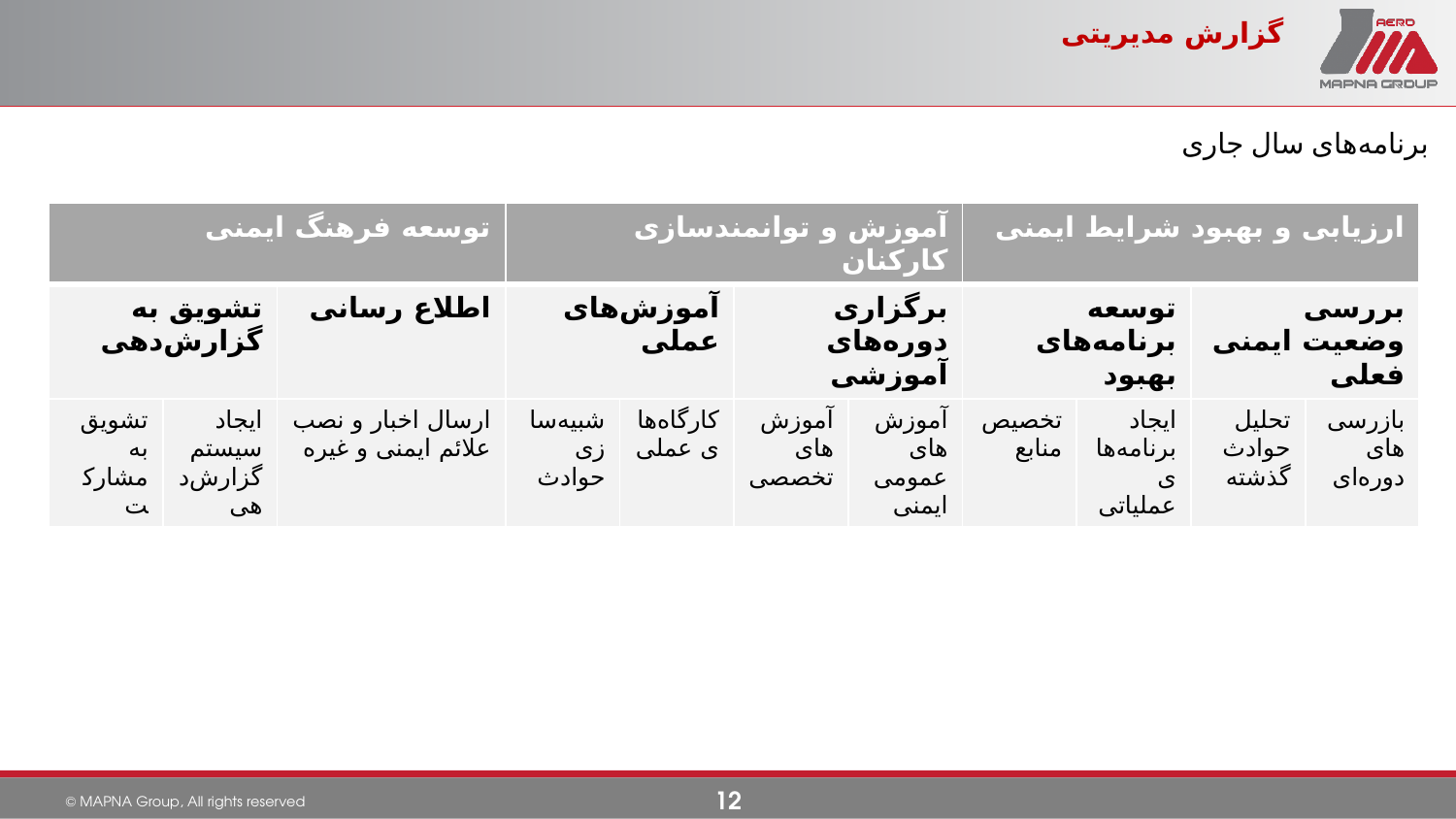

# گزارش مدیریتی
برنامه‌های سال جاری
| توسعه فرهنگ ایمنی |  |  | آموزش و توانمندسازی کارکنان |  |  |  | ارزیابی و بهبود شرایط ایمنی |  |  |  |
| --- | --- | --- | --- | --- | --- | --- | --- | --- | --- | --- |
| تشویق به گزارش‌دهی |  | اطلاع رسانی | آموزش‌های عملی |  | برگزاری دوره‌های آموزشی |  | توسعه برنامه‌های بهبود |  | بررسی وضعیت ایمنی فعلی |  |
| تشویق به مشارکت | ایجاد سیستم گزارش‌دهی | ارسال اخبار و نصب علائم ایمنی و غیره | شبیه‌سازی حوادث | کارگاه‌های عملی | آموزش‌های تخصصی | آموزش‌های عمومی ایمنی | تخصیص منابع | ایجاد برنامه‌های عملیاتی | تحلیل حوادث گذشته | بازرسی‌های دوره‌ای |